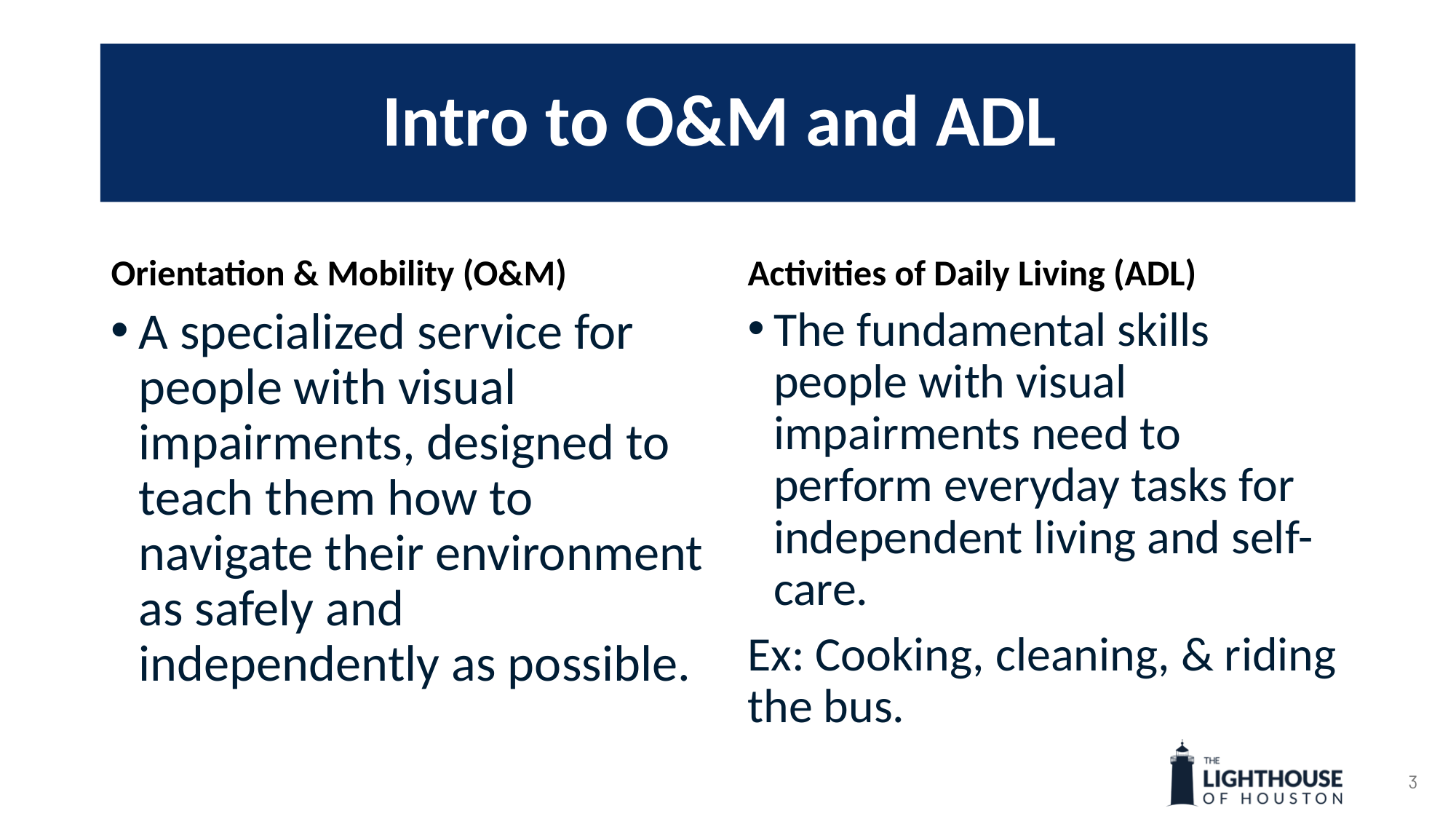

# Intro to O&M and ADL
Orientation & Mobility (O&M)
Activities of Daily Living (ADL)
A specialized service for people with visual impairments, designed to teach them how to navigate their environment as safely and independently as possible.
The fundamental skills people with visual impairments need to perform everyday tasks for independent living and self-care.
Ex: Cooking, cleaning, & riding the bus.
3